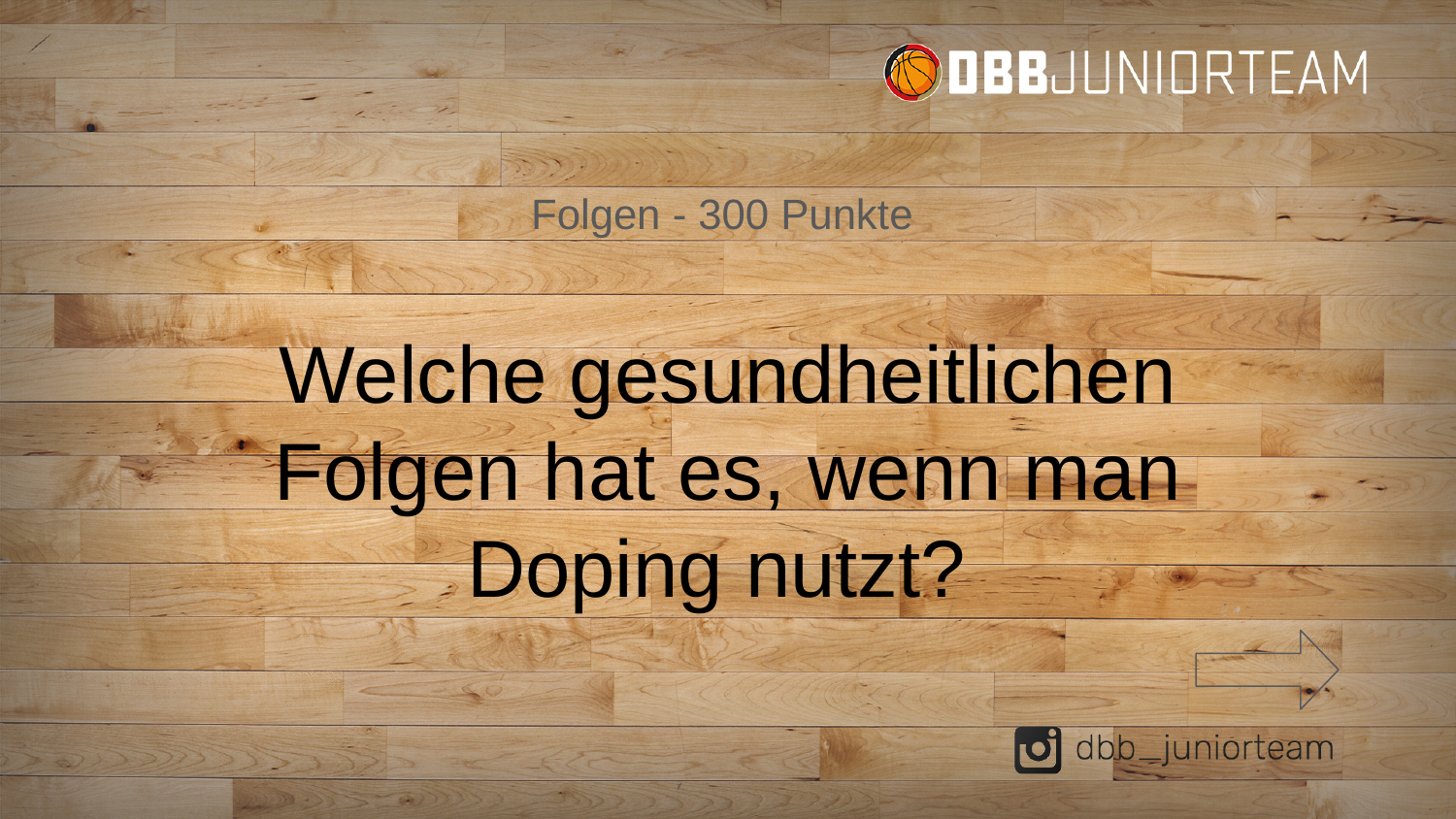

# Folgen - 300 Punkte
Welche gesundheitlichen Folgen hat es, wenn man Doping nutzt?